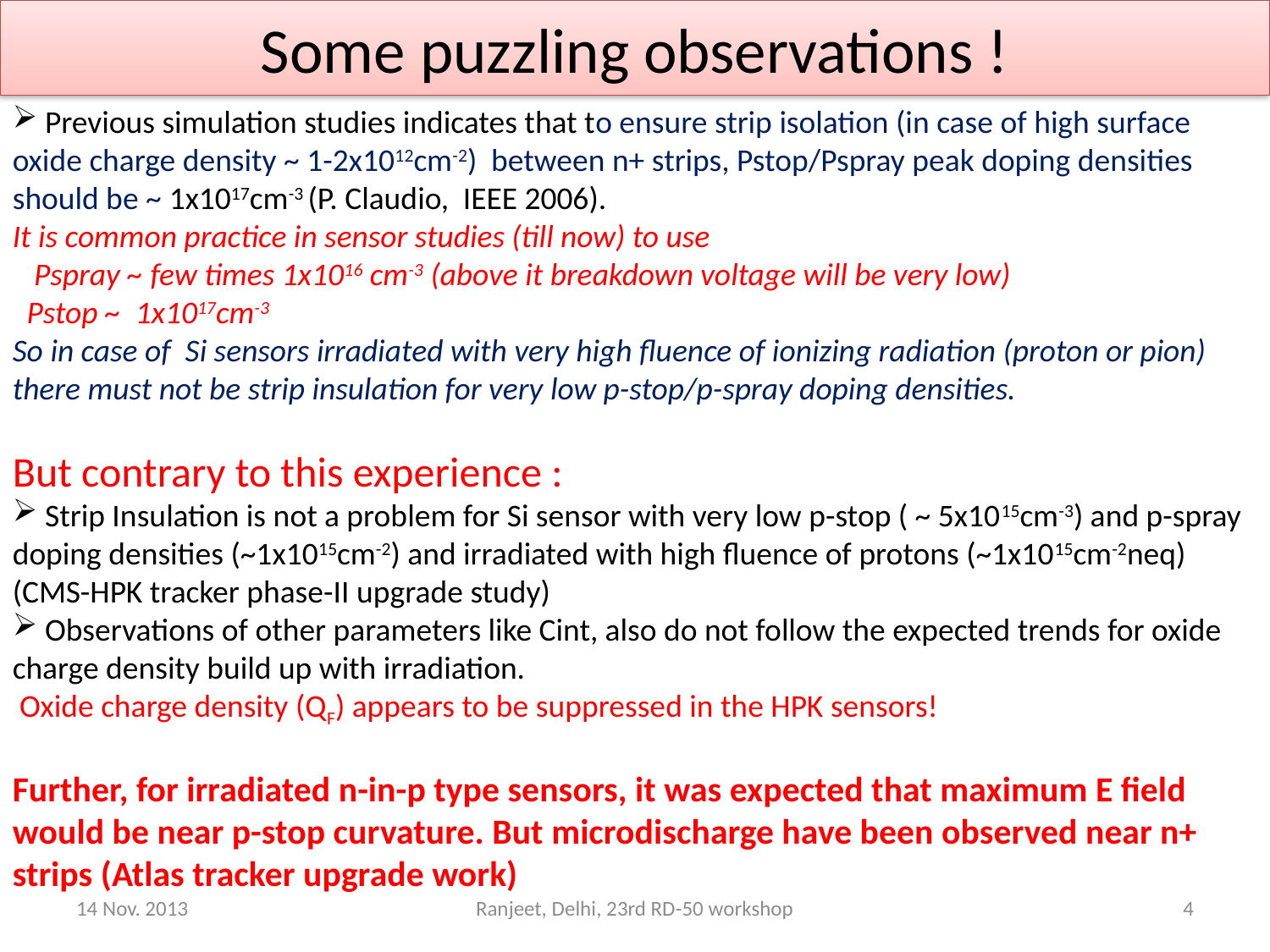

# Some puzzling observations !
 Previous simulation studies indicates that to ensure strip isolation (in case of high surface oxide charge density ~ 1-2x1012cm-2)  between n+ strips, Pstop/Pspray peak doping densities should be ~ 1x1017cm-3 (P. Claudio,  IEEE 2006).
It is common practice in sensor studies (till now) to use
   Pspray ~ few times 1x1016 cm-3 (above it breakdown voltage will be very low)
  Pstop ~  1x1017cm-3
So in case of  Si sensors irradiated with very high fluence of ionizing radiation (proton or pion) there must not be strip insulation for very low p-stop/p-spray doping densities.

But contrary to this experience :
 Strip Insulation is not a problem for Si sensor with very low p-stop ( ~ 5x1015cm-3) and p-spray doping densities (~1x1015cm-2) and irradiated with high fluence of protons (~1x1015cm-2neq)
(CMS-HPK tracker phase-II upgrade study)
 Observations of other parameters like Cint, also do not follow the expected trends for oxide charge density build up with irradiation.
 Oxide charge density (QF) appears to be suppressed in the HPK sensors!

Further, for irradiated n-in-p type sensors, it was expected that maximum E field would be near p-stop curvature. But microdischarge have been observed near n+ strips (Atlas tracker upgrade work)
14 Nov. 2013
Ranjeet, Delhi, 23rd RD-50 workshop
4